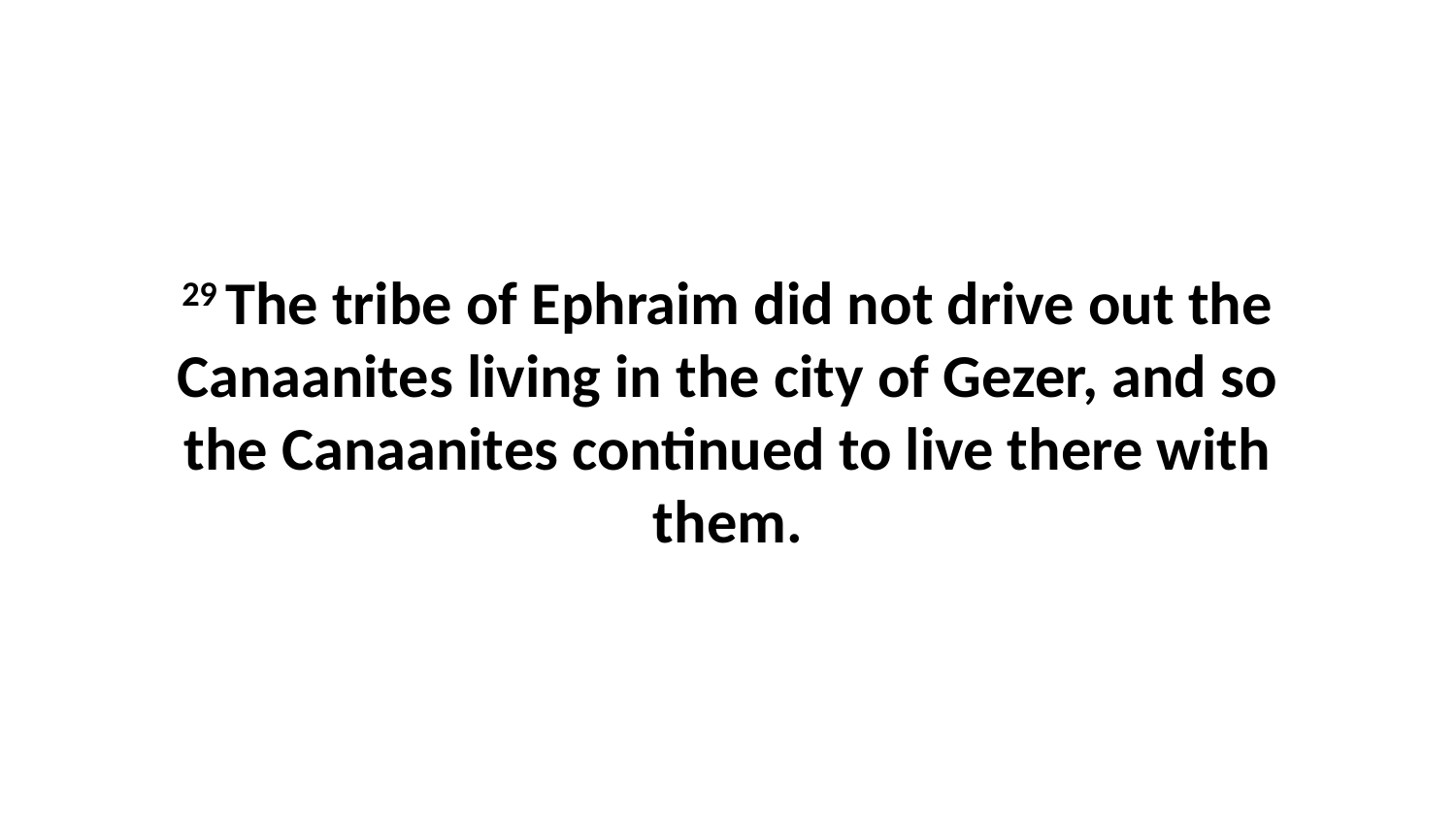

29 The tribe of Ephraim did not drive out the Canaanites living in the city of Gezer, and so the Canaanites continued to live there with them.